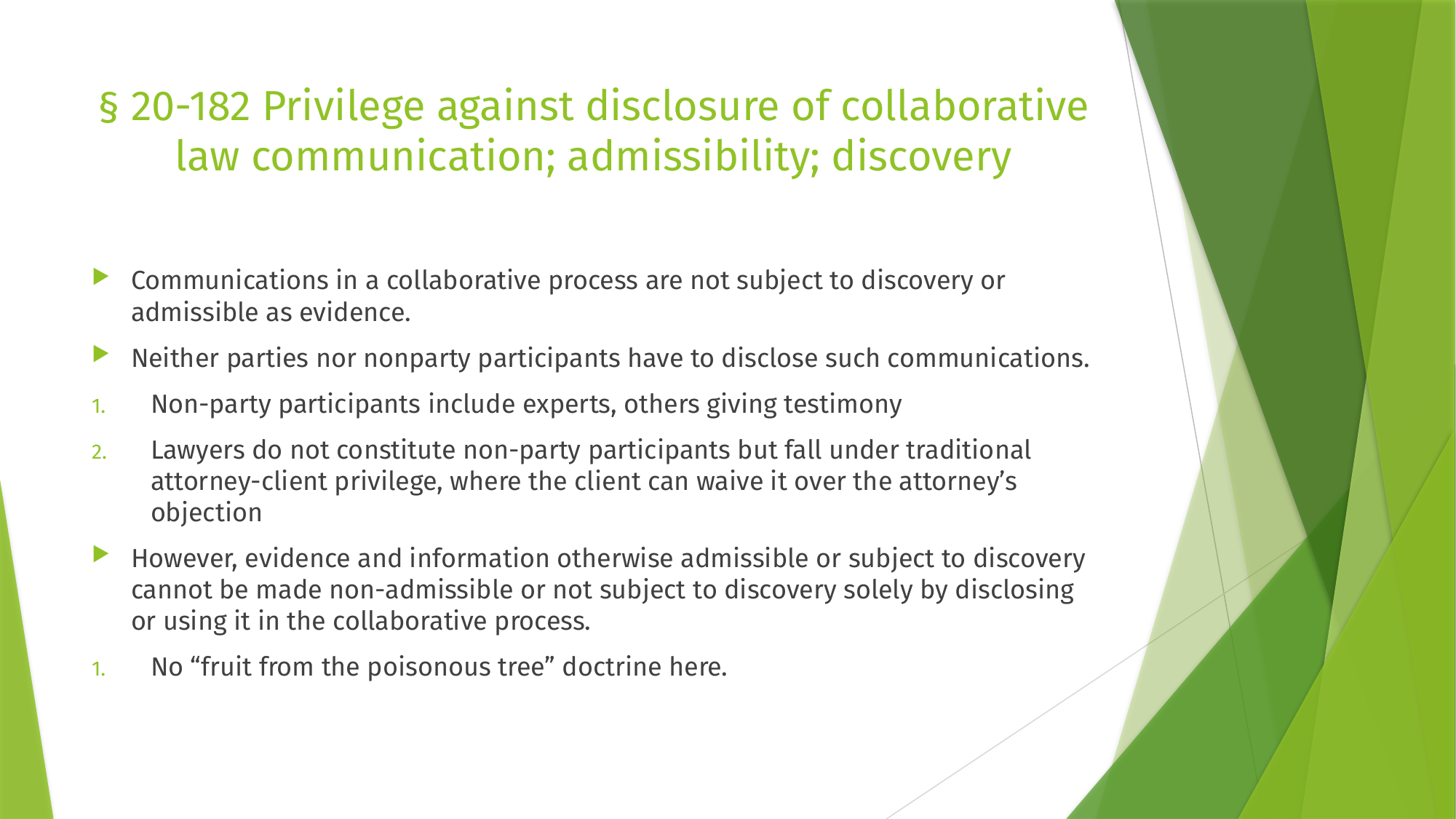

# § 20-182 Privilege against disclosure of collaborative law communication; admissibility; discovery
Communications in a collaborative process are not subject to discovery or admissible as evidence.
Neither parties nor nonparty participants have to disclose such communications.
Non-party participants include experts, others giving testimony
Lawyers do not constitute non-party participants but fall under traditional attorney-client privilege, where the client can waive it over the attorney’s objection
However, evidence and information otherwise admissible or subject to discovery cannot be made non-admissible or not subject to discovery solely by disclosing or using it in the collaborative process.
No “fruit from the poisonous tree” doctrine here.